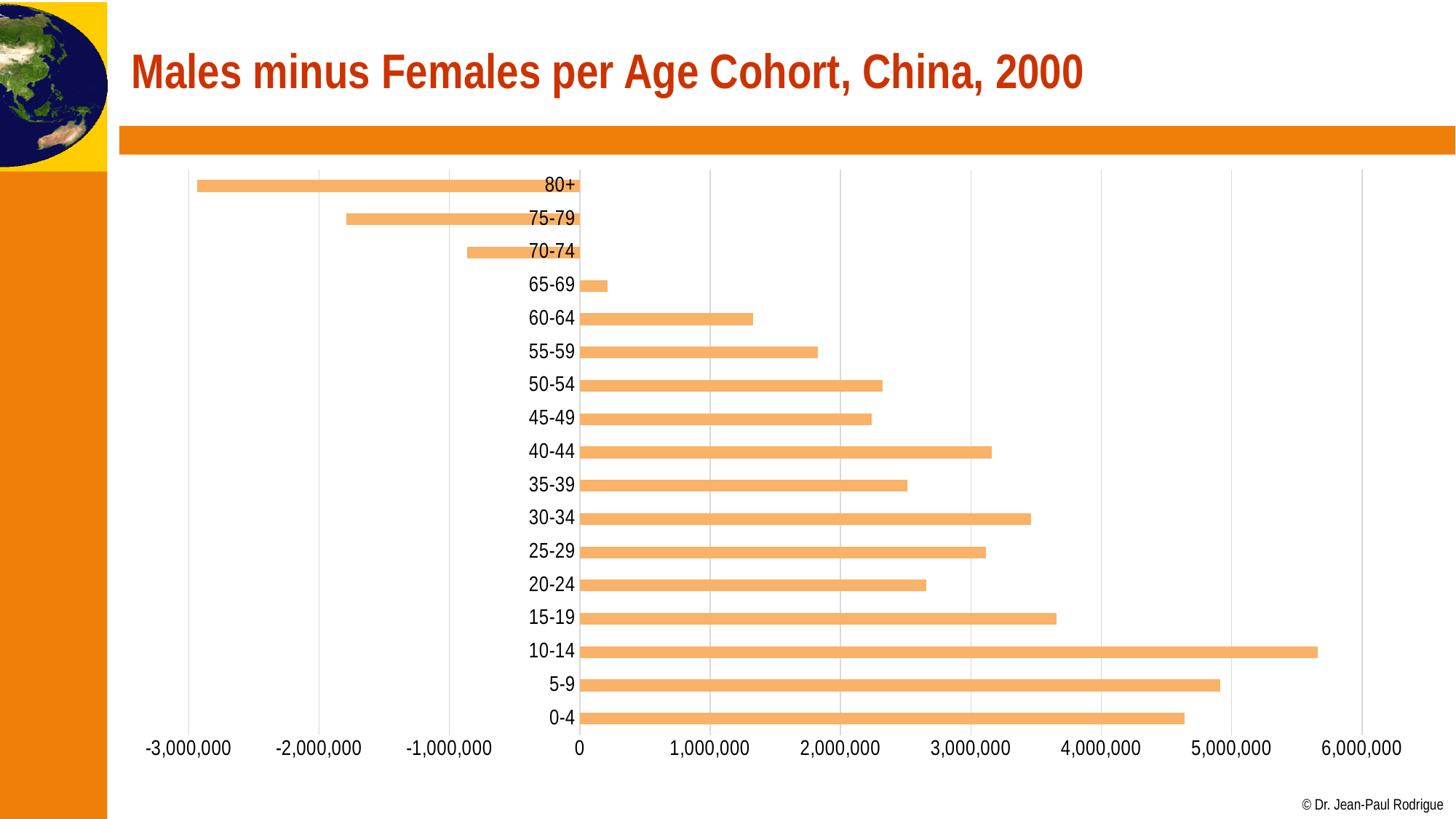

# Males minus Females per Age Cohort, China, 2000

### Chart

| Category |  |
|---|---|
| 0-4 | 4637982.0 |
| 5-9 | 4913394.0 |
| 10-14 | 5661677.0 |
| 15-19 | 3657396.0 |
| 20-24 | 2656449.0 |
| 25-29 | 3113882.0 |
| 30-34 | 3463291.0 |
| 35-39 | 2511237.0 |
| 40-44 | 3161333.0 |
| 45-49 | 2241593.0 |
| 50-54 | 2324052.0 |
| 55-59 | 1825134.0 |
| 60-64 | 1327697.0 |
| 65-69 | 215192.0 |
| 70-74 | -864595.0 |
| 75-79 | -1788450.0 |
| 80+ | -2935666.0 |